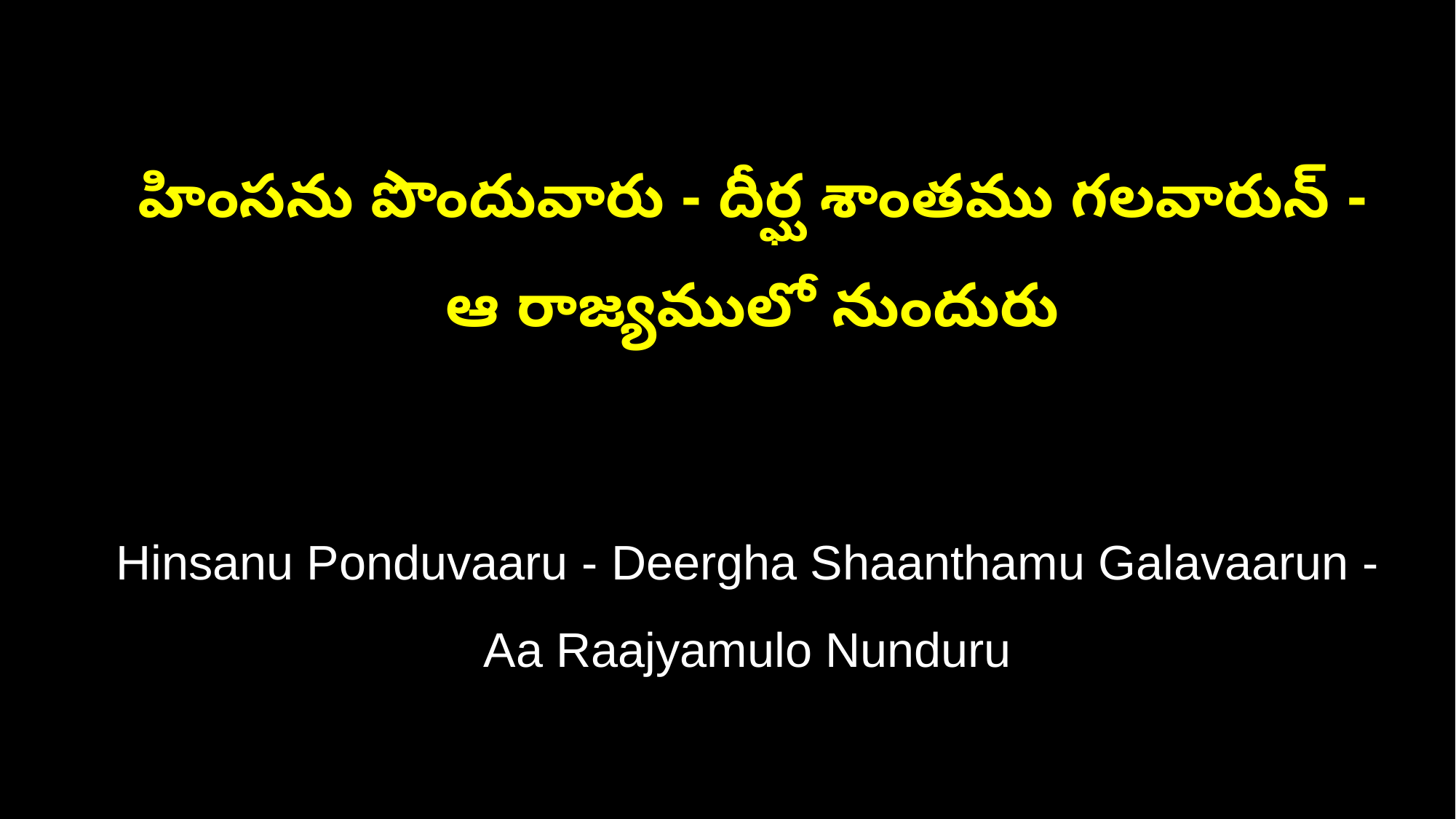

హింసను పొందువారు - దీర్ఘ శాంతము గలవారున్ -
   ఆ రాజ్యములో నుందురు
   Hinsanu Ponduvaaru - Deergha Shaanthamu Galavaarun -
   Aa Raajyamulo Nunduru